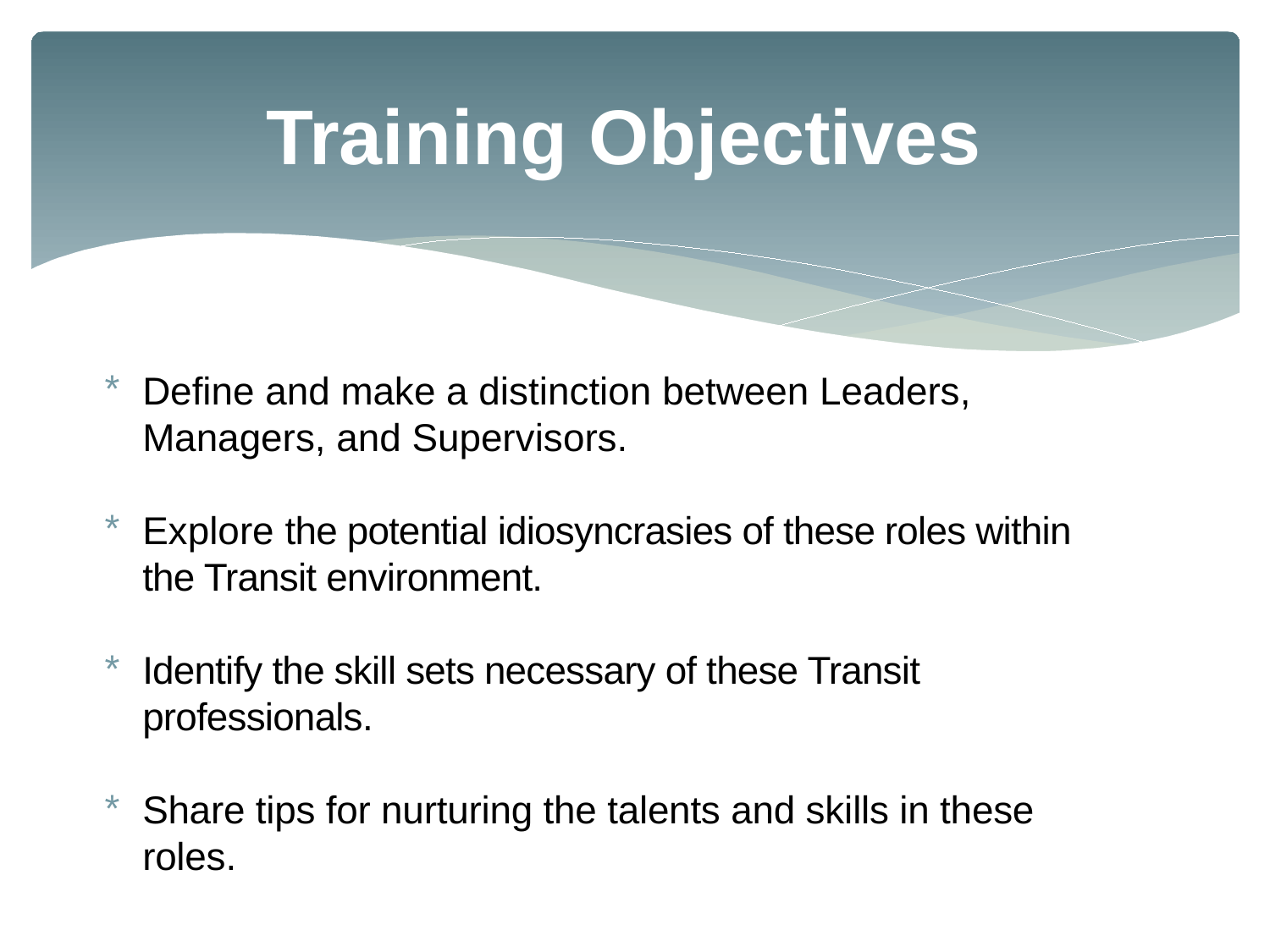

# Training Objectives
Define and make a distinction between Leaders, Managers, and Supervisors.

Explore the potential idiosyncrasies of these roles within the Transit environment.

Identify the skill sets necessary of these Transit professionals.

Share tips for nurturing the talents and skills in these roles.